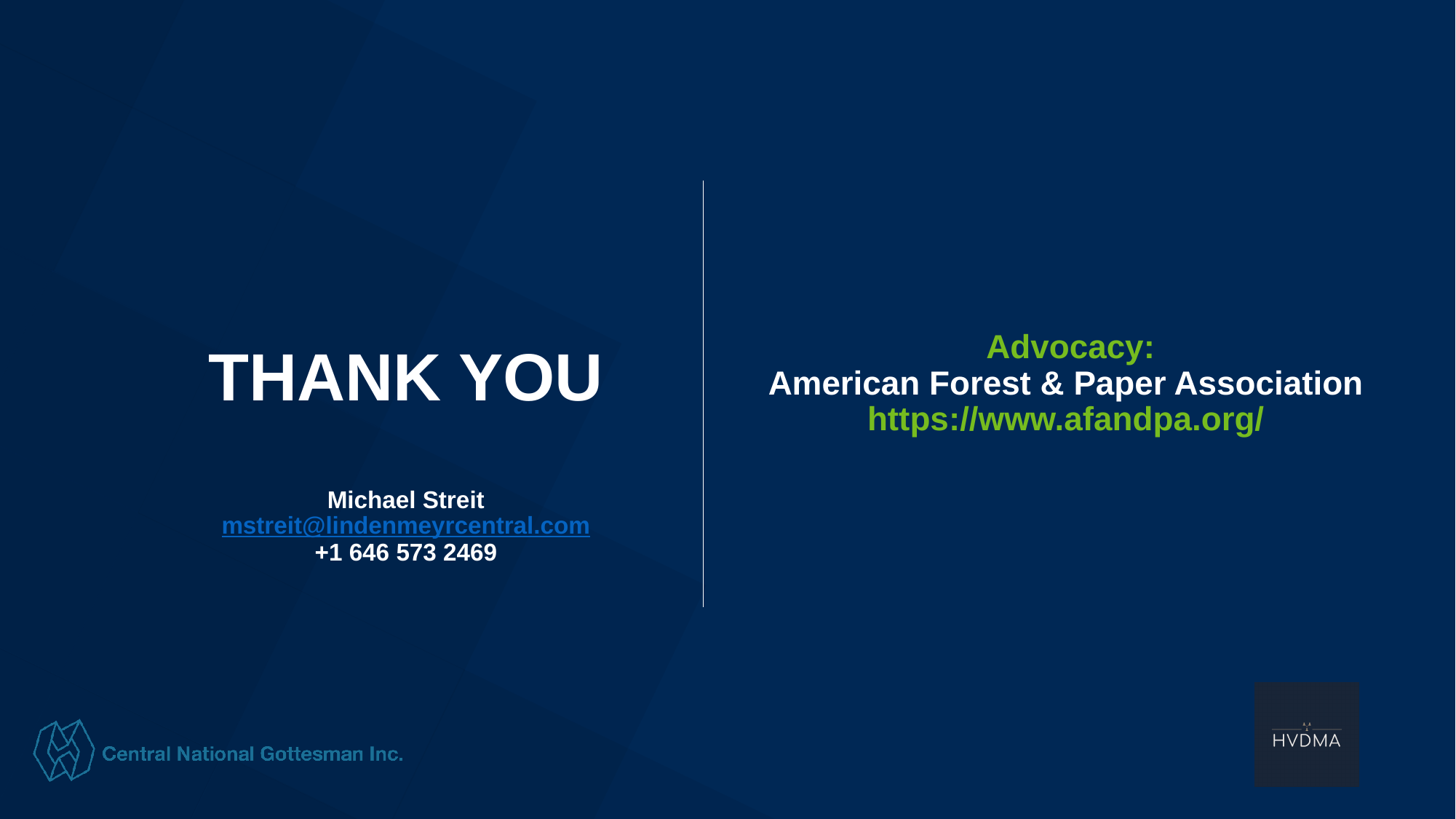

Advocacy:
American Forest & Paper Association
https://www.afandpa.org/
THANK YOU

Michael Streit
mstreit@lindenmeyrcentral.com
+1 646 573 2469